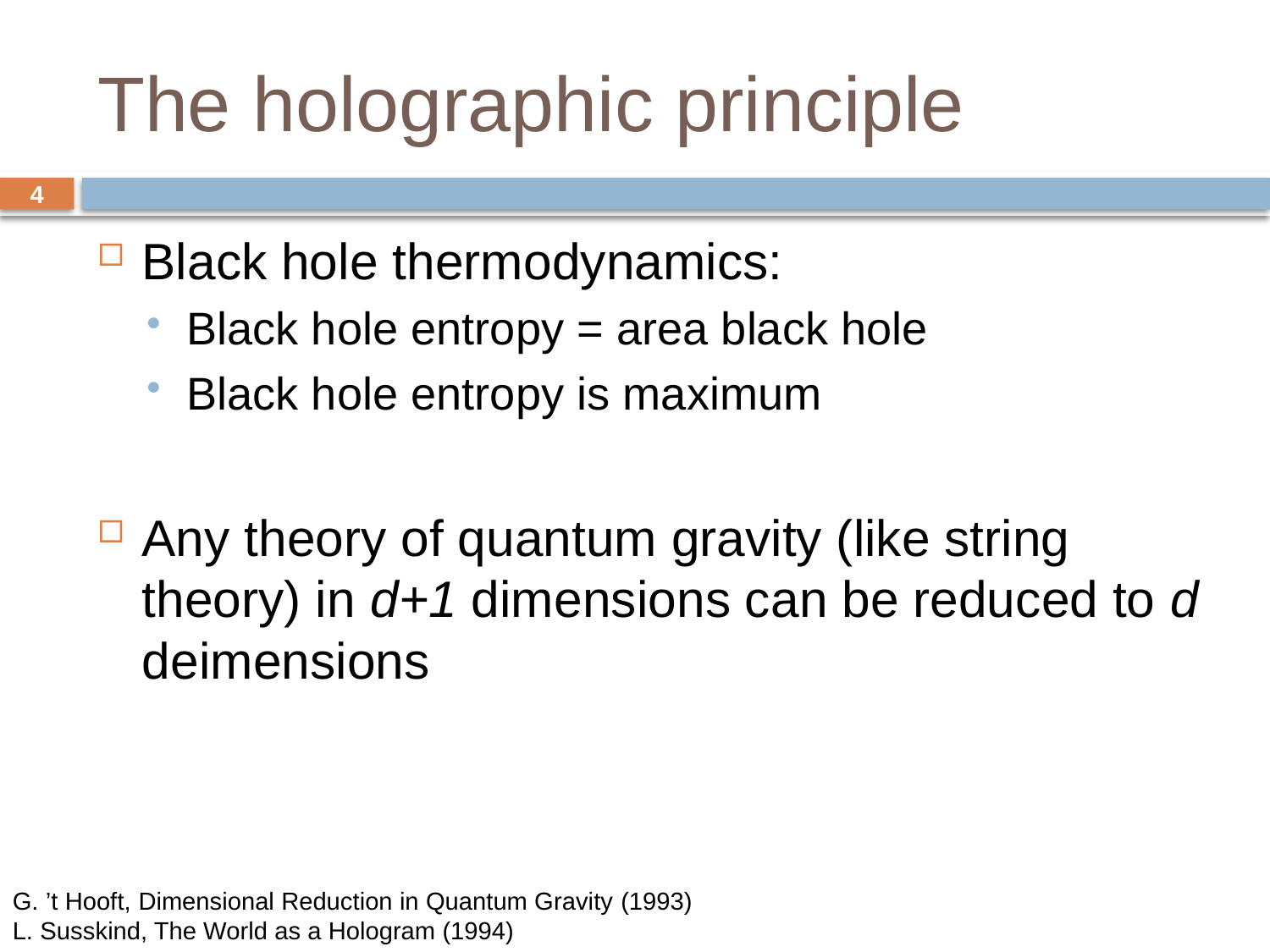

# The holographic principle
4
Black hole thermodynamics:
Black hole entropy = area black hole
Black hole entropy is maximum

Any theory of quantum gravity (like string theory) in d+1 dimensions can be reduced to d deimensions

G. ’t Hooft, Dimensional Reduction in Quantum Gravity (1993)
L. Susskind, The World as a Hologram (1994)